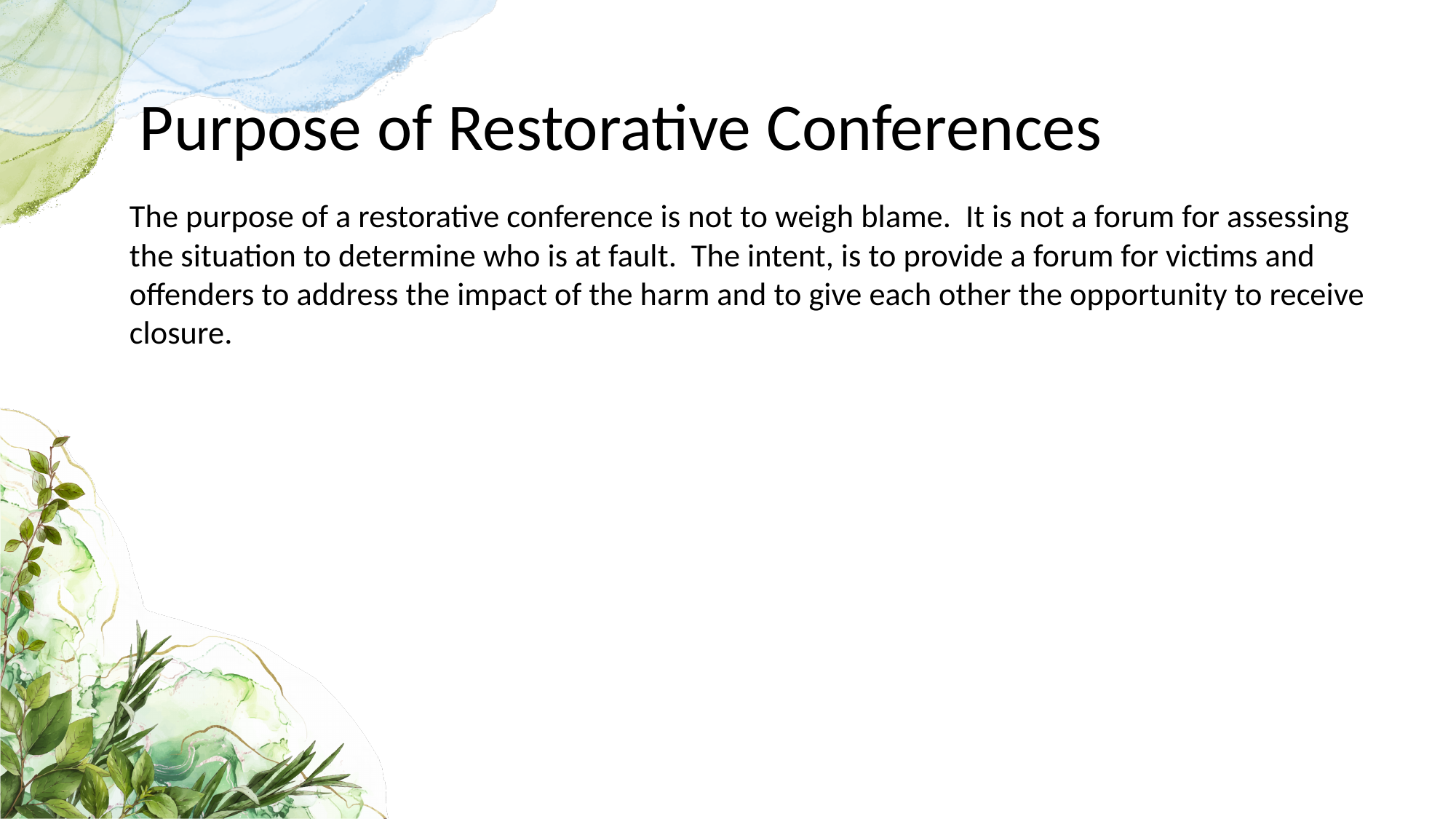

# Purpose of Restorative Conferences
The purpose of a restorative conference is not to weigh blame.  It is not a forum for assessing the situation to determine who is at fault.  The intent, is to provide a forum for victims and offenders to address the impact of the harm and to give each other the opportunity to receive closure.